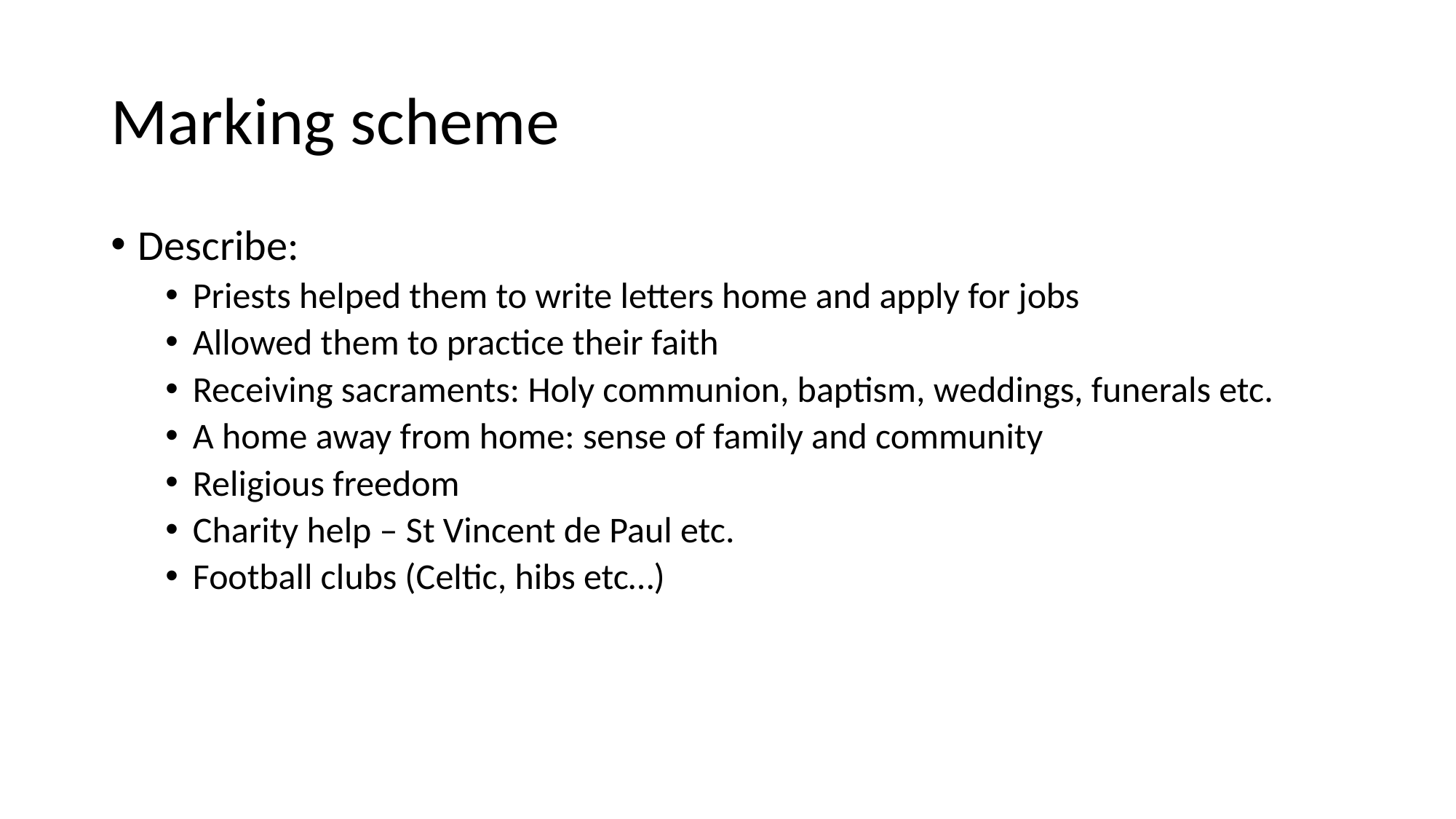

# Marking scheme
Describe:
Priests helped them to write letters home and apply for jobs
Allowed them to practice their faith
Receiving sacraments: Holy communion, baptism, weddings, funerals etc.
A home away from home: sense of family and community
Religious freedom
Charity help – St Vincent de Paul etc.
Football clubs (Celtic, hibs etc…)